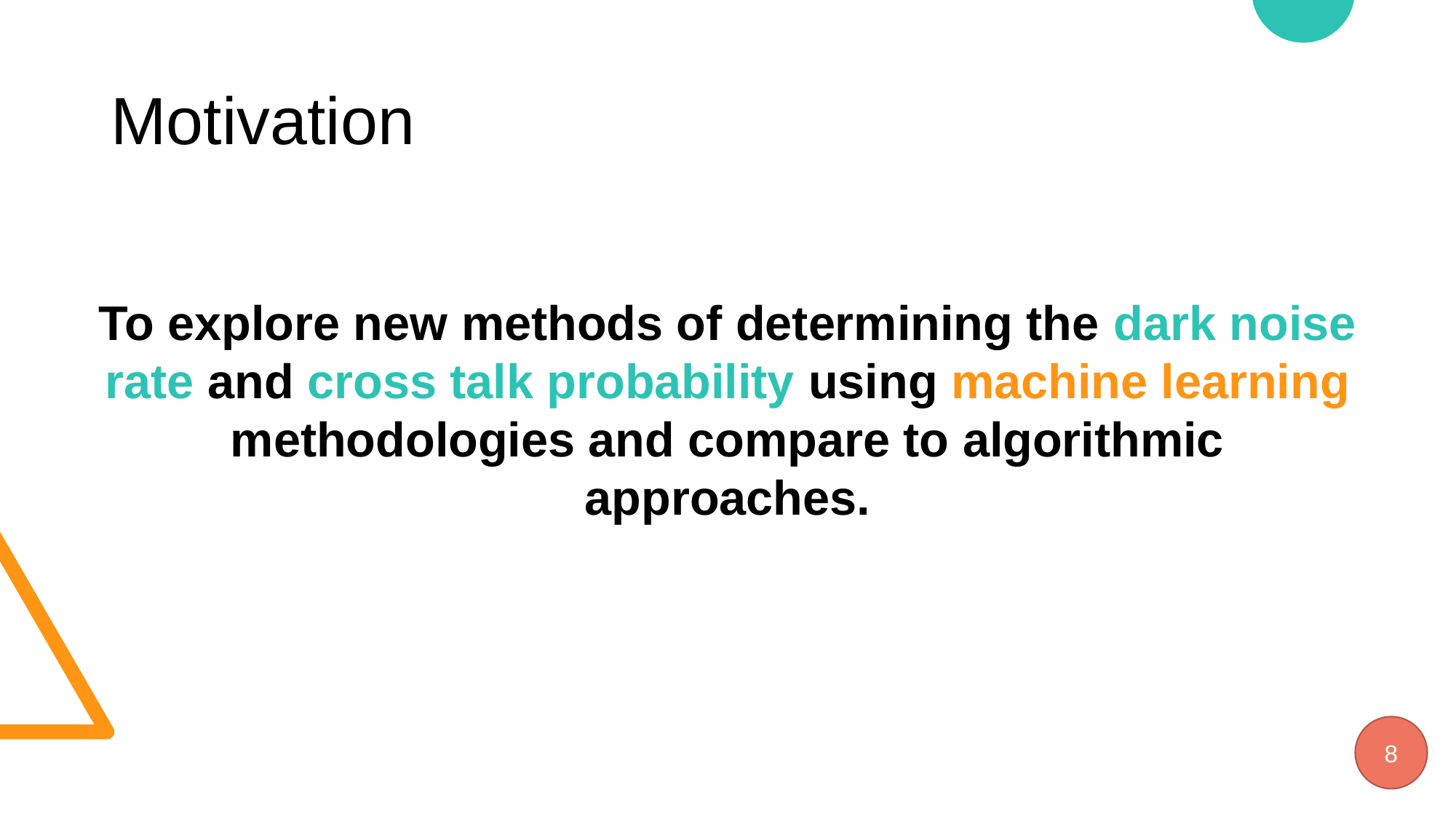

# Motivation
To explore new methods of determining the dark noise rate and cross talk probability using machine learning methodologies and compare to algorithmic approaches.
8